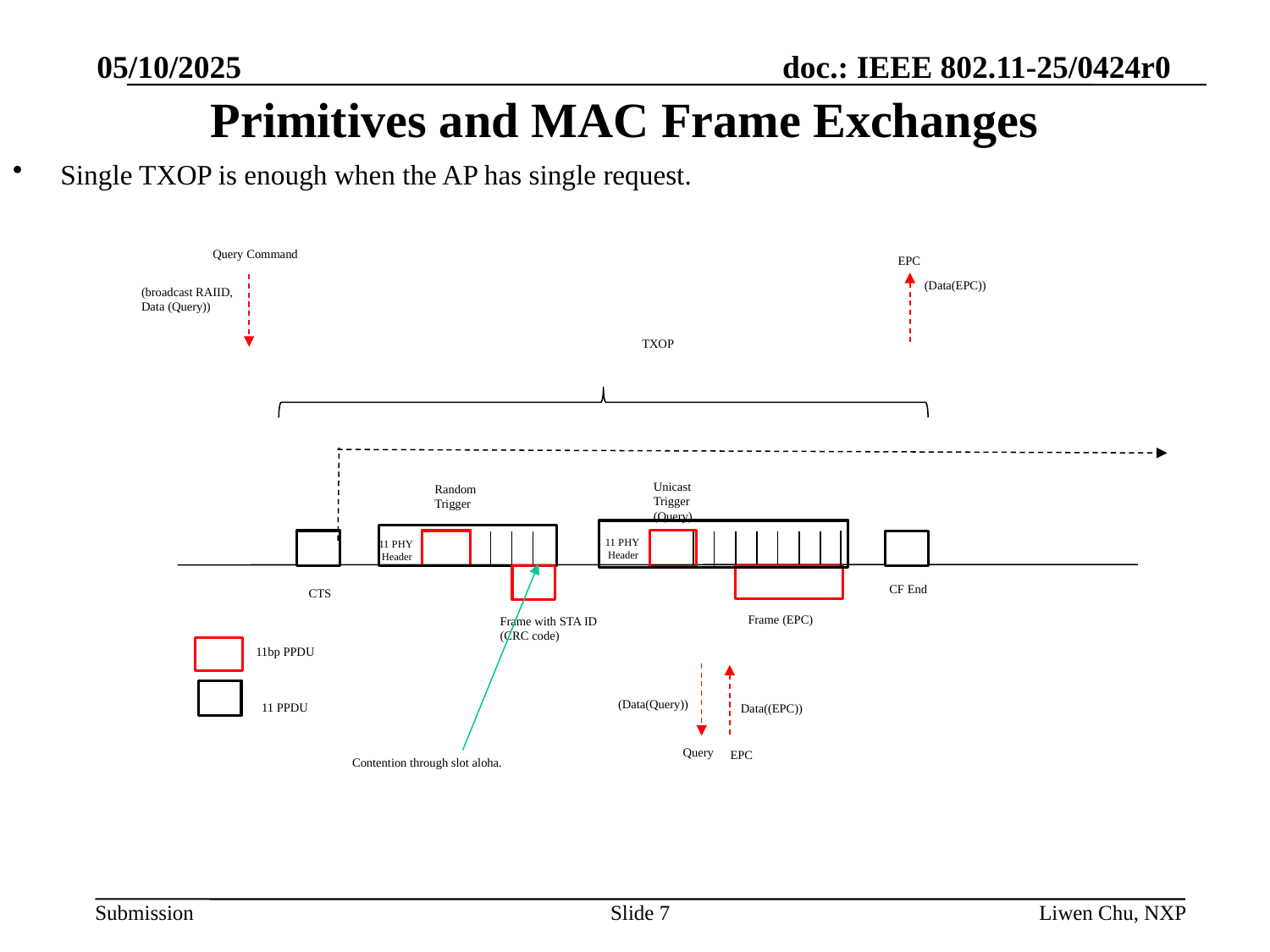

05/10/2025
# Primitives and MAC Frame Exchanges

Single TXOP is enough when the AP has single request.

Query Command
EPC
(Data(EPC))
(broadcast RAIID,
Data (Query))
TXOP
Unicast
Trigger
(Query)
Random
Trigger

11 PHY
 Header

11 PHY
 Header

CF End
CTS
Frame (EPC)
Frame with STA ID
(CRC code)

11bp PPDU

(Data(Query))
11 PPDU
Data((EPC))
Query
EPC
Contention through slot aloha.
Slide 7
Liwen Chu, NXP